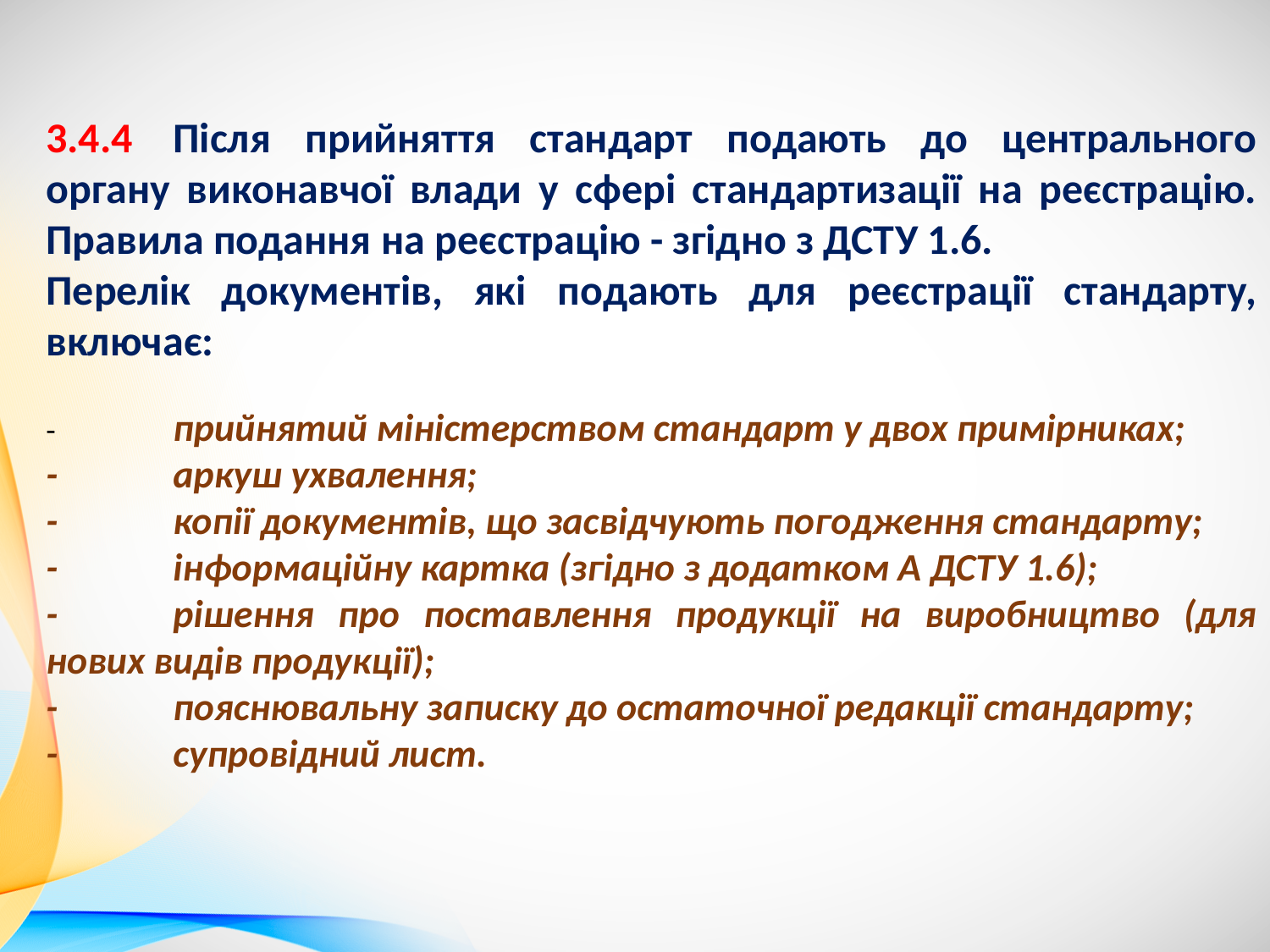

3.4.4	Після прийняття стандарт подають до центрального органу виконавчої влади у сфері стандартизації на реєстрацію. Правила подання на реєстрацію - згідно з ДСТУ 1.6.
Перелік документів, які подають для реєстрації стандарту, включає:

-	прийнятий міністерством стандарт у двох примірниках;
-	аркуш ухвалення;
-	копії документів, що засвідчують погодження стандарту;
-	інформаційну картка (згідно з додатком А ДСТУ 1.6);
-	рішення про поставлення продукції на виробництво (для нових видів продукції);
-	пояснювальну записку до остаточної редакції стандарту;
-	супровідний лист.